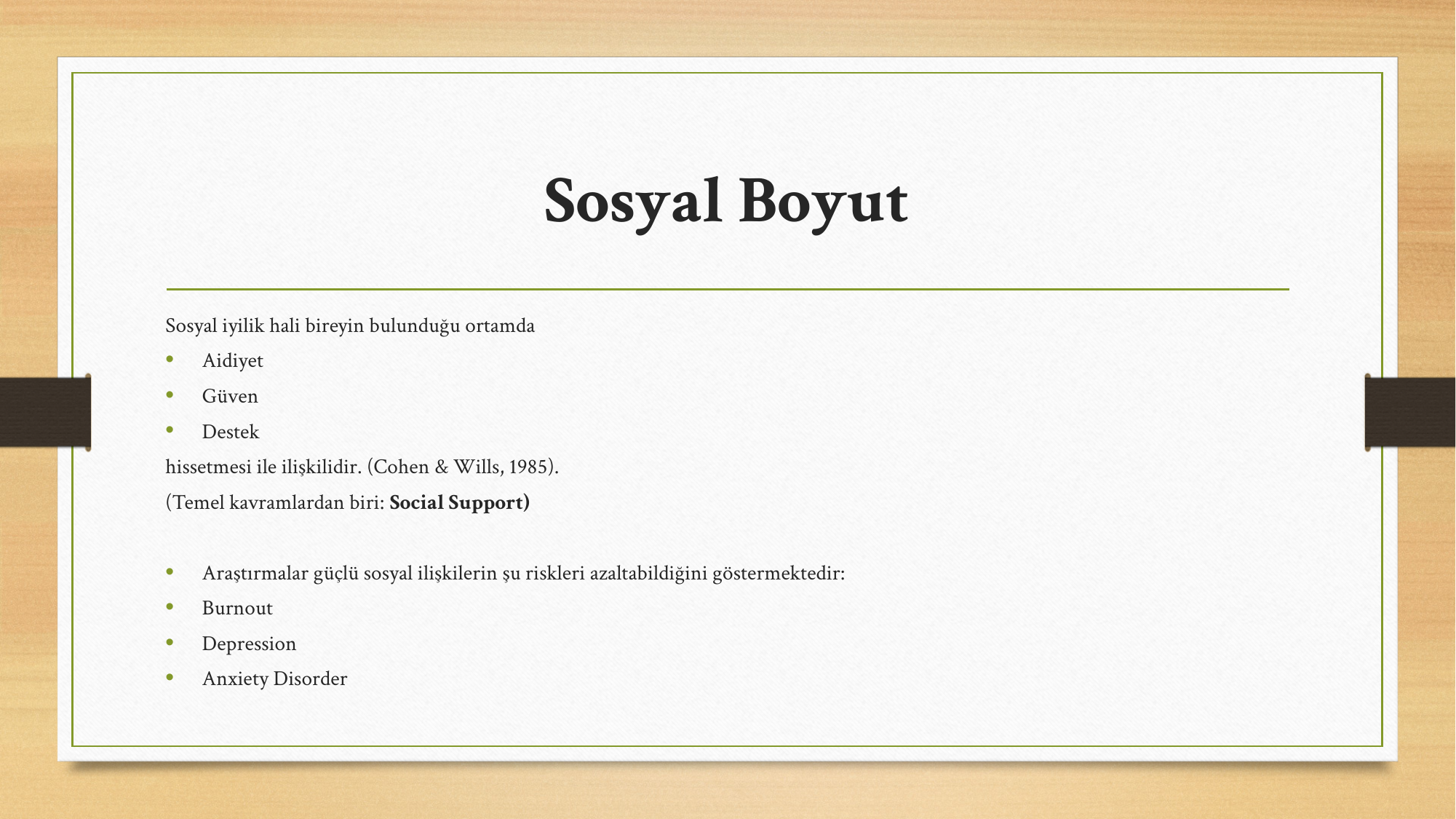

# Sosyal Boyut
Sosyal iyilik hali bireyin bulunduğu ortamda
Aidiyet
Güven
Destek
hissetmesi ile ilişkilidir. (Cohen & Wills, 1985).
(Temel kavramlardan biri: Social Support)

Araştırmalar güçlü sosyal ilişkilerin şu riskleri azaltabildiğini göstermektedir:
Burnout
Depression
Anxiety Disorder